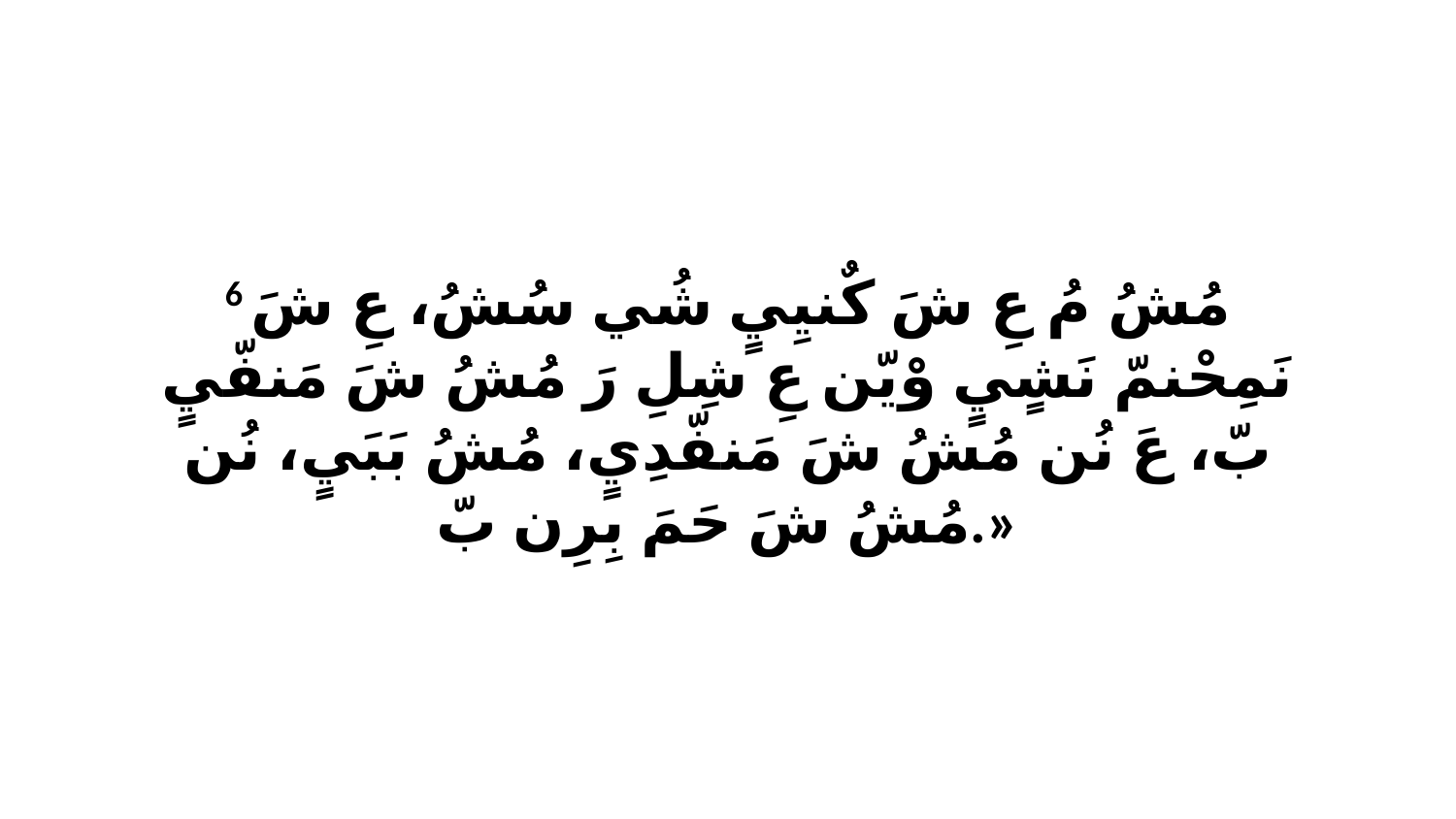

6 مُشُ مُ عِ شَ كٌنيِيٍ شُي سُشُ، عِ شَ نَمِحْنمّ نَشٍيٍ وْيّن عِ شِلِ رَ مُشُ شَ مَنفّيٍ بّ، عَ نُن مُشُ شَ مَنفّدِيٍ، مُشُ بَبَيٍ، نُن مُشُ شَ حَمَ بِرِن بّ.»